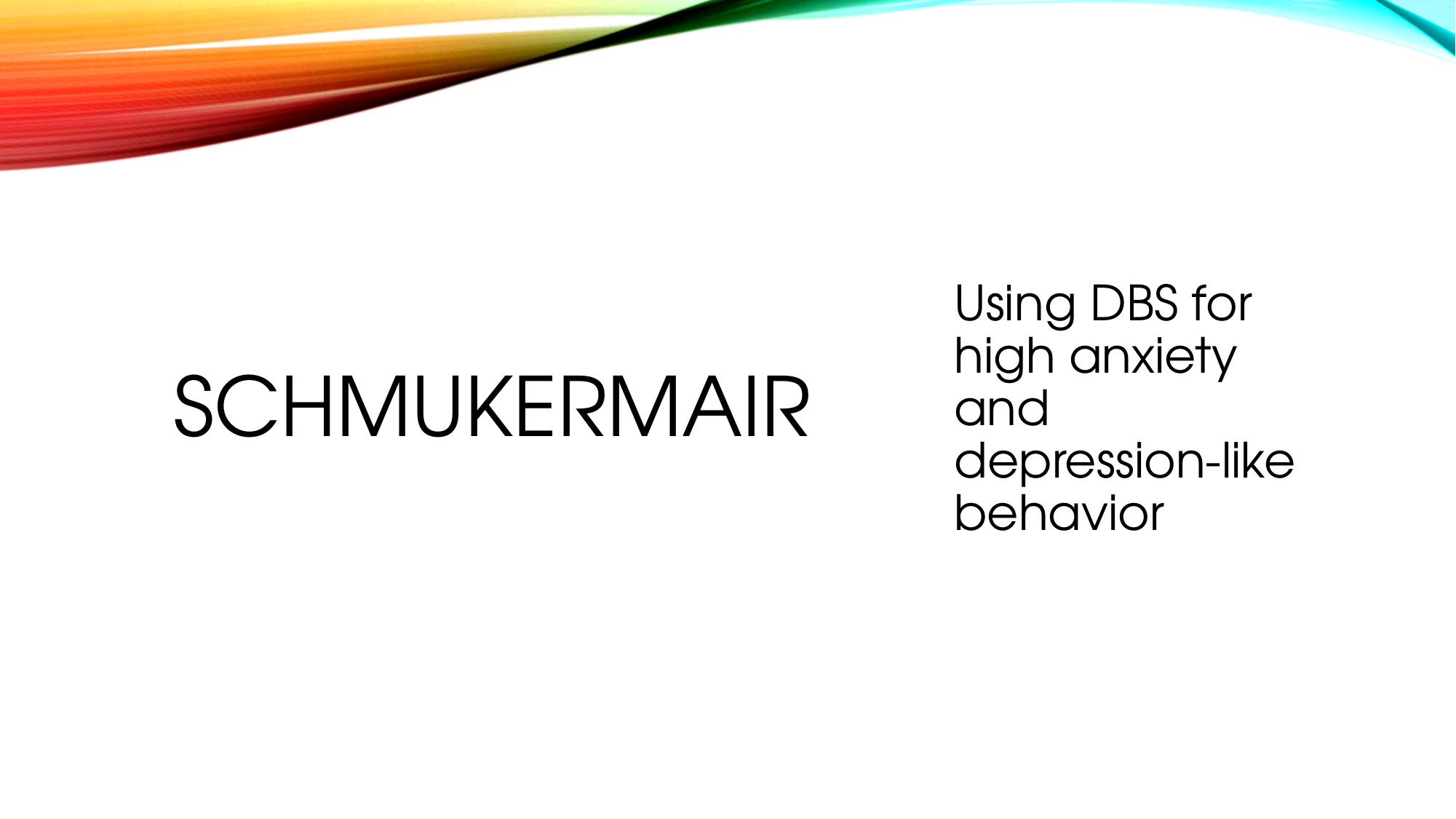

# Schmukermair
Using DBS for high anxiety and depression-like behavior